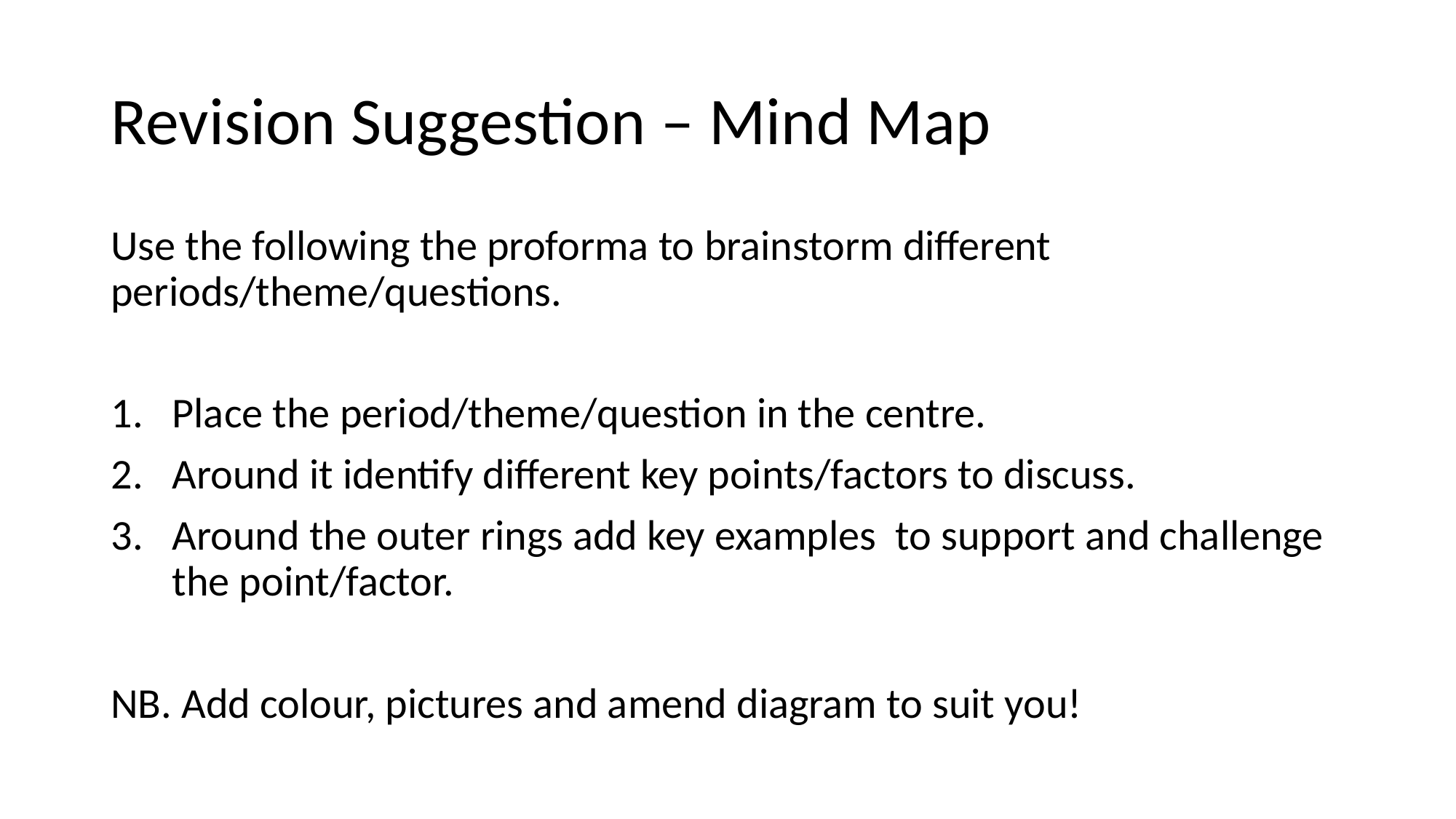

# Revision Suggestion – Mind Map
Use the following the proforma to brainstorm different periods/theme/questions.

Place the period/theme/question in the centre.
Around it identify different key points/factors to discuss.
Around the outer rings add key examples  to support and challenge the point/factor.

NB. Add colour, pictures and amend diagram to suit you!